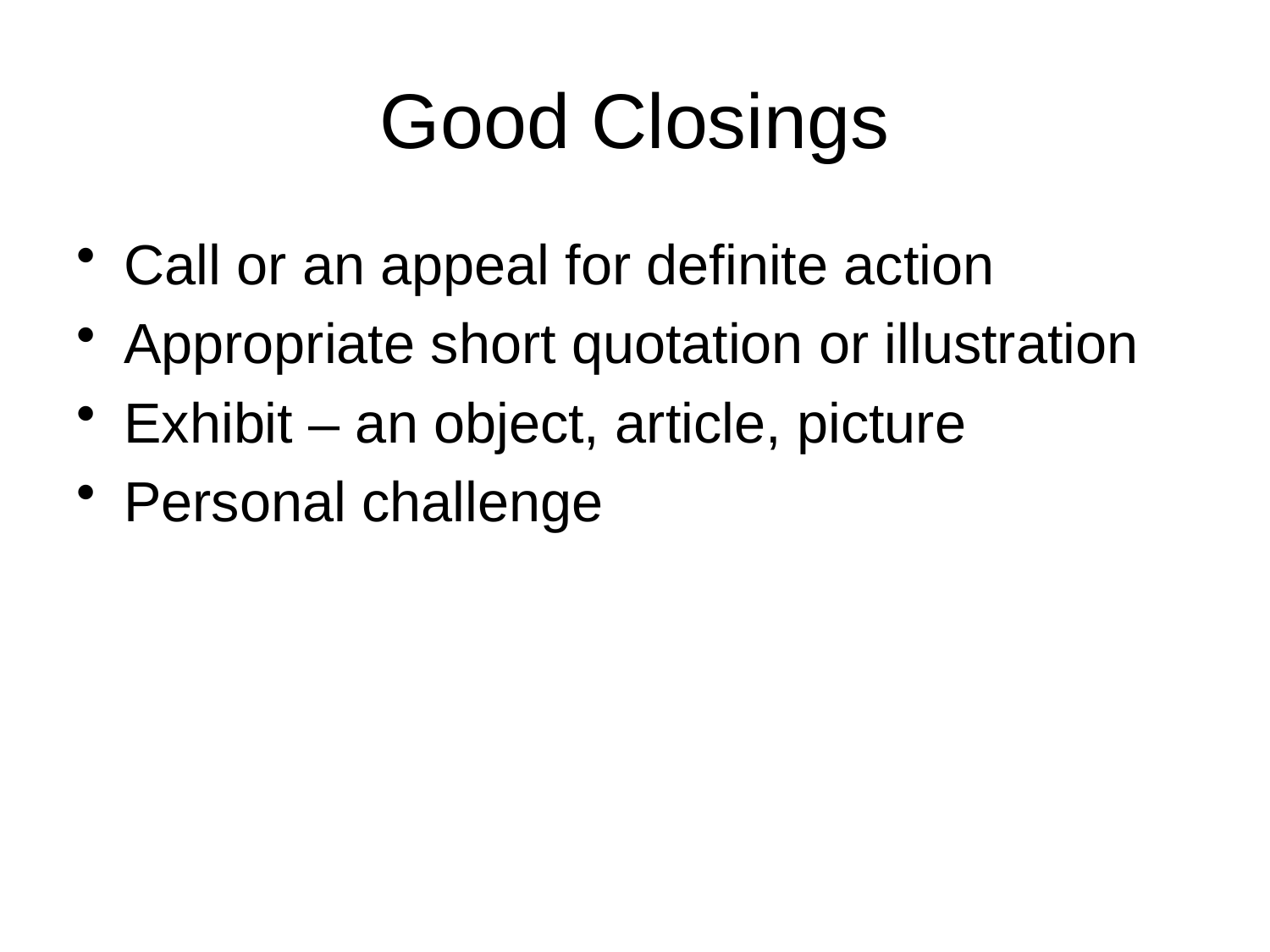

# Good Closings
Call or an appeal for definite action
Appropriate short quotation or illustration
Exhibit – an object, article, picture
Personal challenge